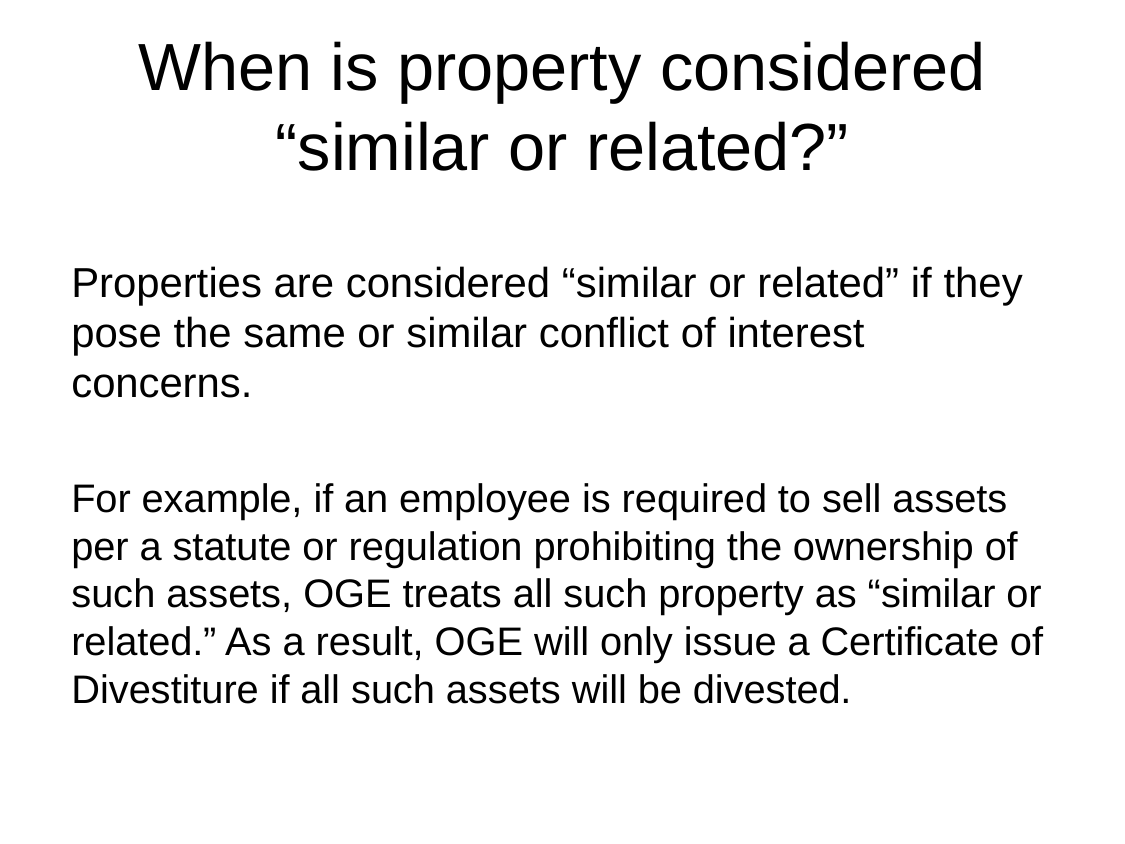

# When is property considered “similar or related?”

Properties are considered “similar or related” if they pose the same or similar conflict of interest concerns.

For example, if an employee is required to sell assets per a statute or regulation prohibiting the ownership of such assets, OGE treats all such property as “similar or related.” As a result, OGE will only issue a Certificate of Divestiture if all such assets will be divested.